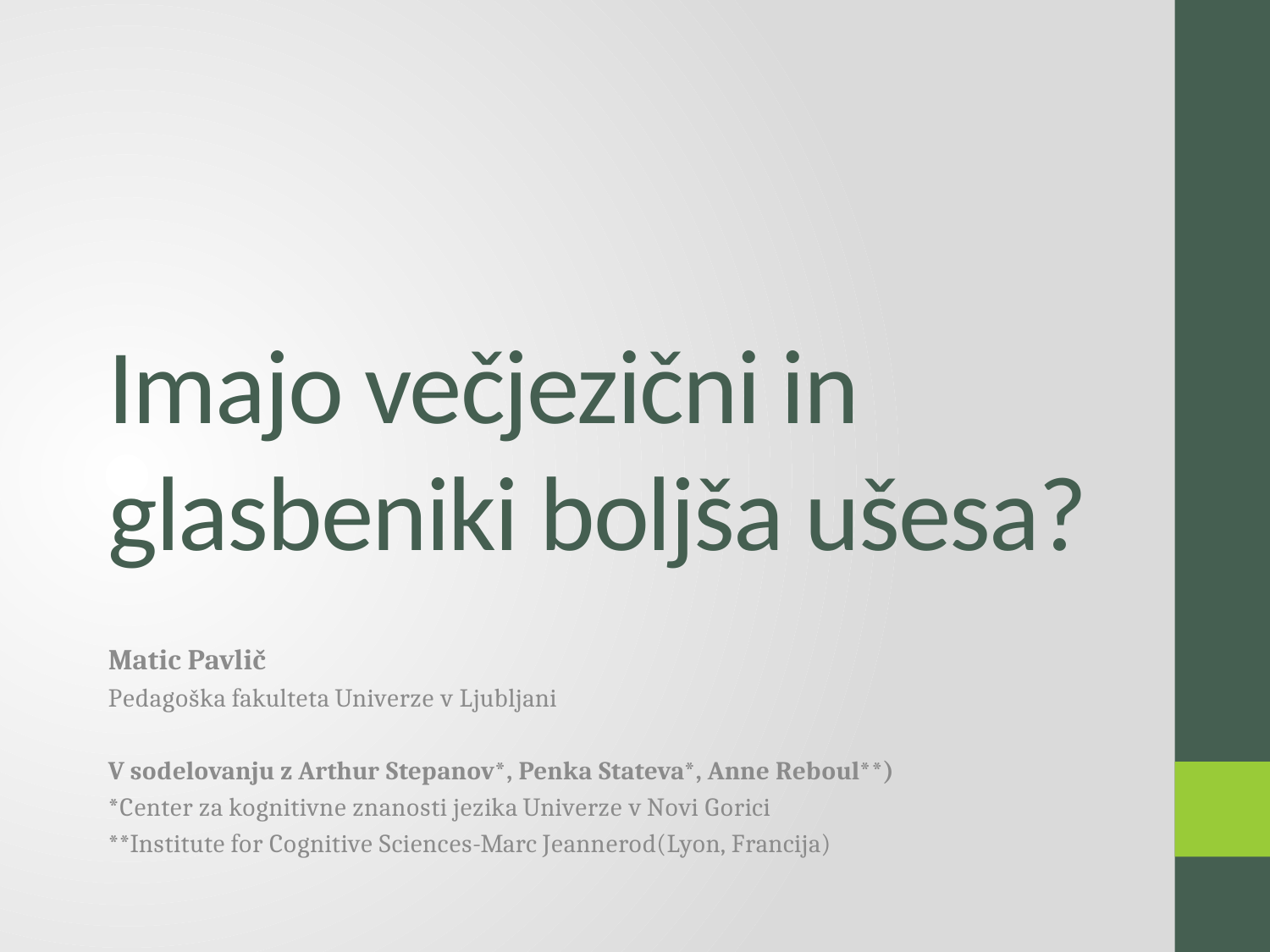

# Imajo večjezični in glasbeniki boljša ušesa?
Matic Pavlič
Pedagoška fakulteta Univerze v Ljubljani

V sodelovanju z Arthur Stepanov*, Penka Stateva*, Anne Reboul**)
*Center za kognitivne znanosti jezika Univerze v Novi Gorici
**Institute for Cognitive Sciences-Marc Jeannerod(Lyon, Francija)